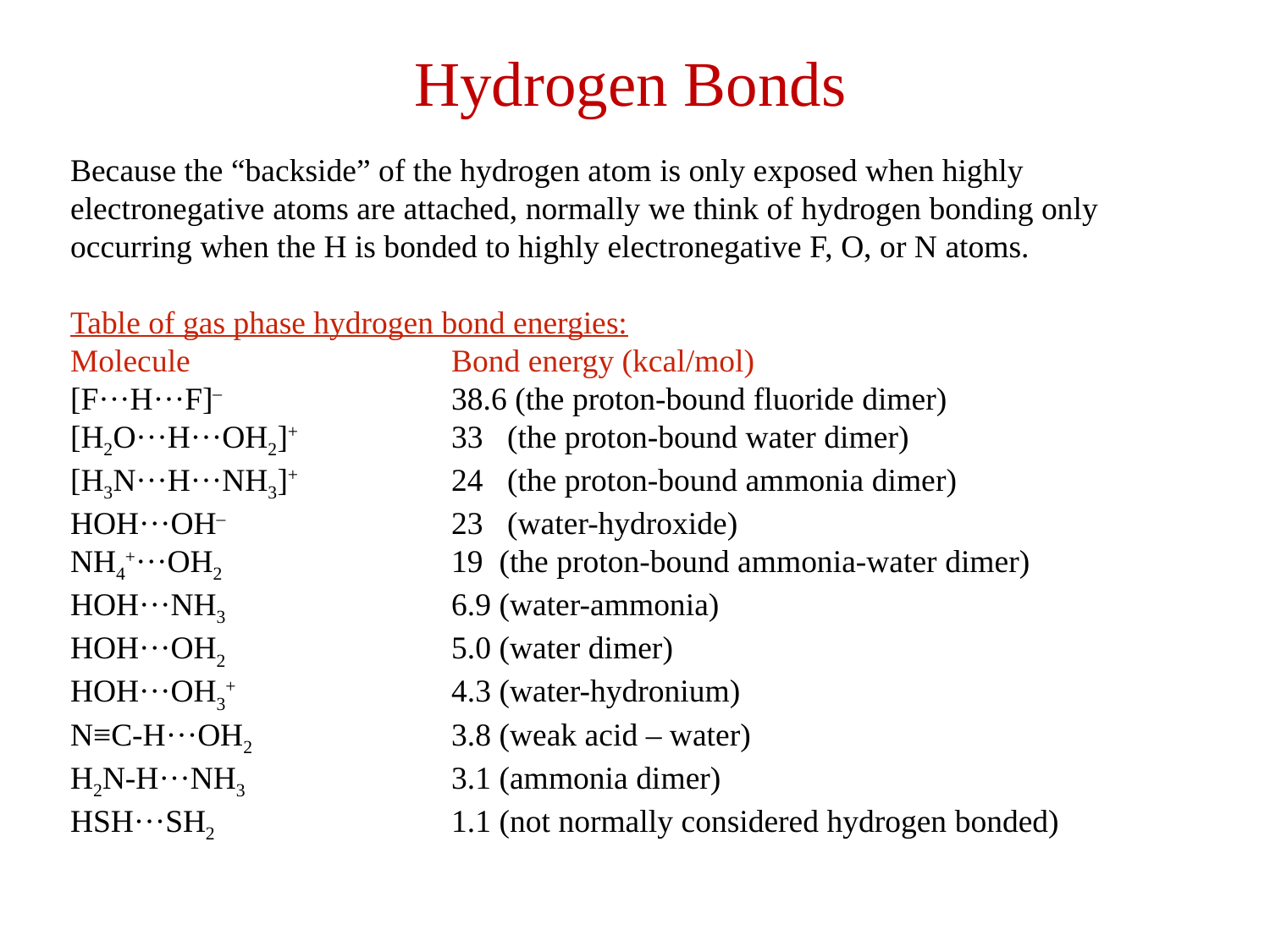

# Hydrogen Bonds
Because the “backside” of the hydrogen atom is only exposed when highly electronegative atoms are attached, normally we think of hydrogen bonding only occurring when the H is bonded to highly electronegative F, O, or N atoms.

Table of gas phase hydrogen bond energies:
Molecule			Bond energy (kcal/mol)
[F···H···F]‒		38.6 (the proton-bound fluoride dimer)
[H2O···H···OH2]+		33   (the proton-bound water dimer)
[H3N···H···NH3]+		24   (the proton-bound ammonia dimer)
HOH···OH‒		23   (water-hydroxide)
NH4+···OH2		19  (the proton-bound ammonia-water dimer)
HOH···NH3		6.9 (water-ammonia)
HOH···OH2		5.0 (water dimer)
HOH···OH3+		4.3 (water-hydronium)
N≡C-H···OH2		3.8 (weak acid – water)
H2N-H···NH3		3.1 (ammonia dimer)
HSH···SH2		1.1 (not normally considered hydrogen bonded)